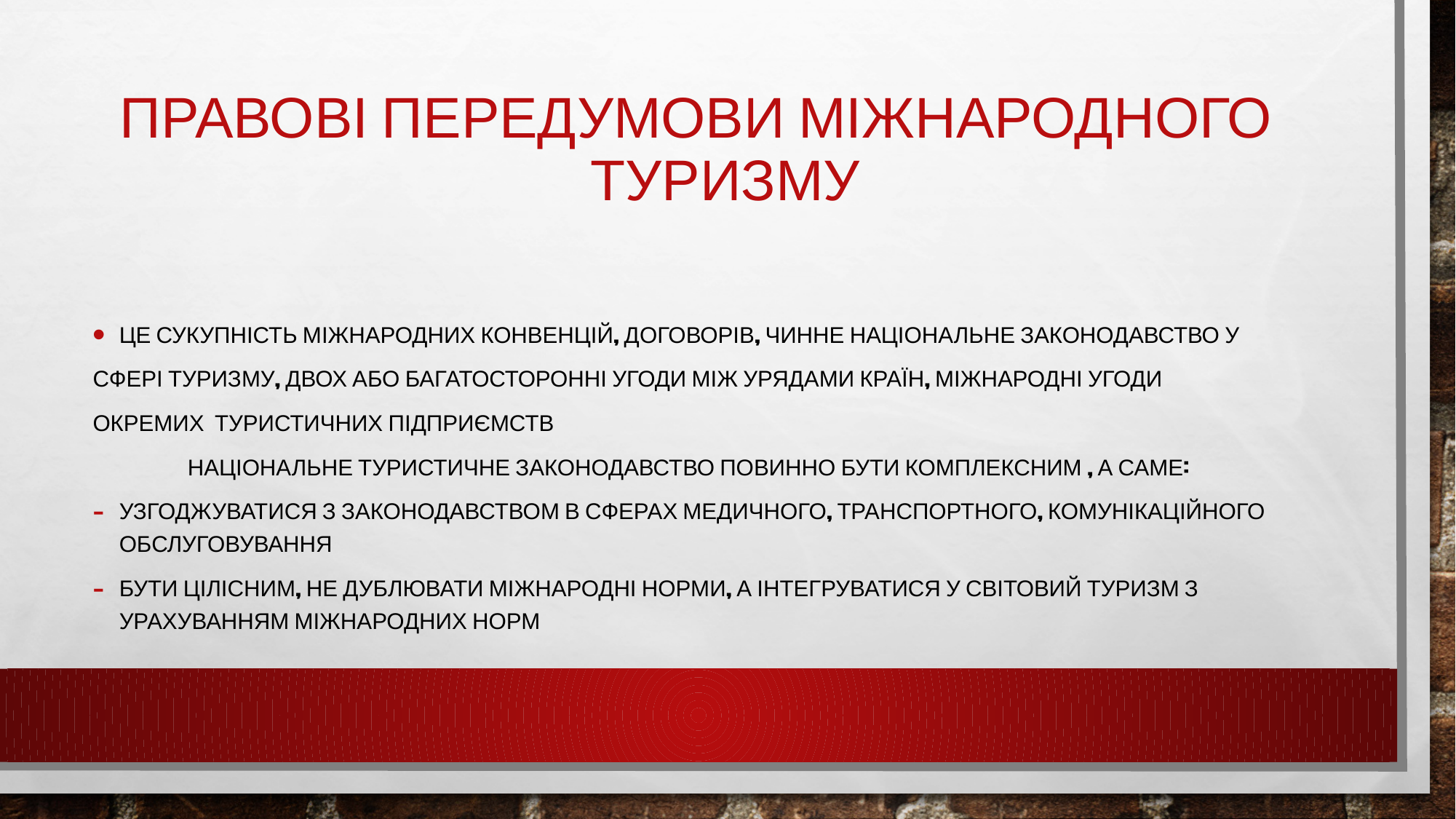

# ПРАВОВІ ПЕРЕДУМОВИ МІЖНАРОДНОГО ТУРИЗМУ
ЦЕ СУКУПНІСТЬ МІЖНАРОДНИХ КОНВЕНЦІЙ, ДОГОВОРІВ, ЧИННЕ НАЦІОНАЛЬНЕ ЗАКОНОДАВСТВО У
СФЕРІ ТУРИЗМУ, ДВОХ АБО БАГАТОСТОРОННІ УГОДИ МІЖ УРЯДАМИ КРАЇН, МІЖНАРОДНІ УГОДИ
ОКРЕМИХ  ТУРИСТИЧНИХ ПІДПРИЄМСТВ
                  НАЦІОНАЛЬНЕ ТУРИСТИЧНЕ ЗАКОНОДАВСТВО ПОВИННО БУТИ КОМПЛЕКСНИМ , А САМЕ:
УЗГОДЖУВАТИСЯ З ЗАКОНОДАВСТВОМ В СФЕРАХ МЕДИЧНОГО, ТРАНСПОРТНОГО, КОМУНІКАЦІЙНОГО   ОБСЛУГОВУВАННЯ
БУТИ ЦІЛІСНИМ, НЕ ДУБЛЮВАТИ МІЖНАРОДНІ НОРМИ, А ІНТЕГРУВАТИСЯ У СВІТОВИЙ ТУРИЗМ З УРАХУВАННЯМ МІЖНАРОДНИХ НОРМ